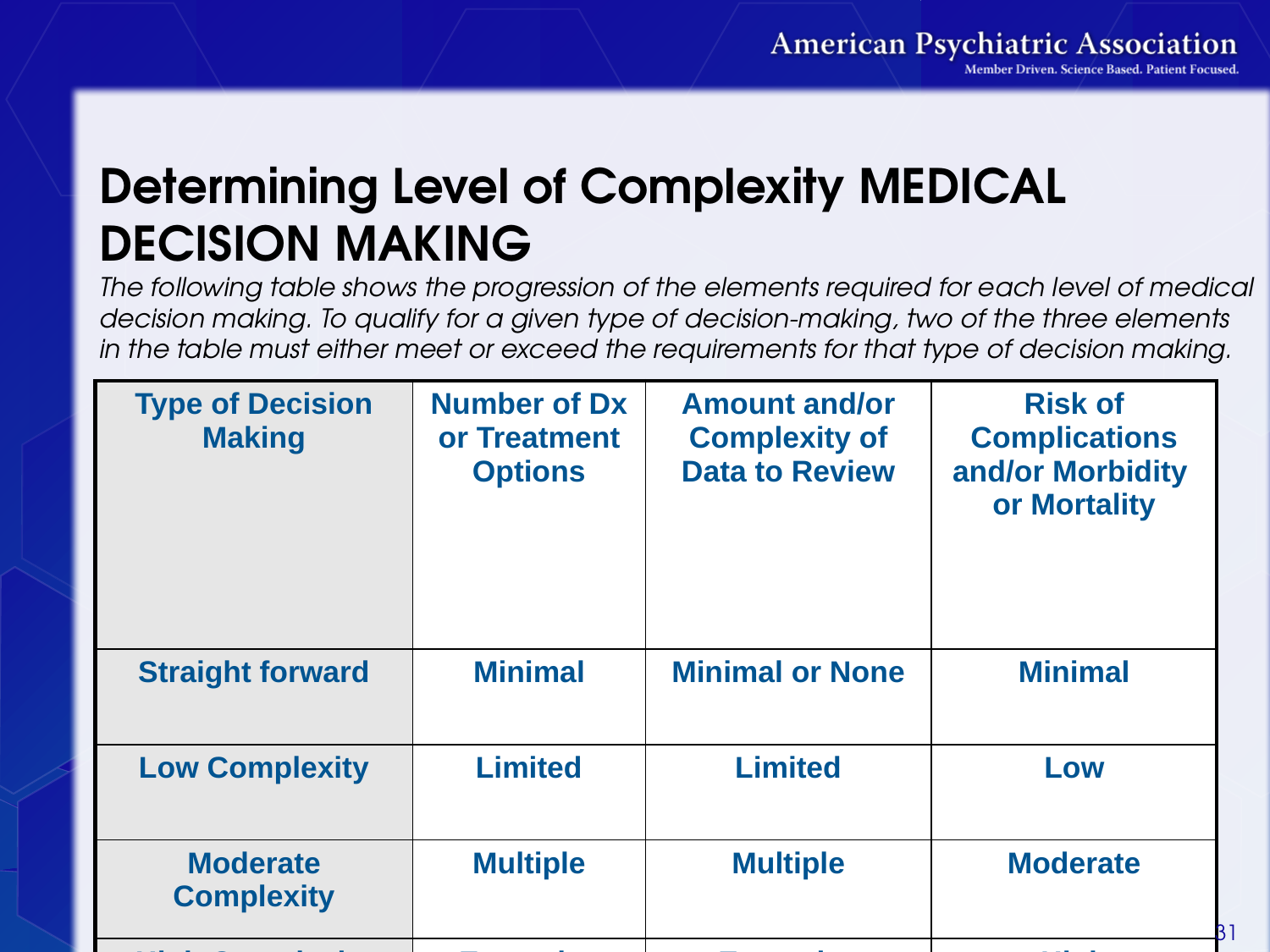

# Determining Level of Complexity MEDICAL DECISION MAKING The following table shows the progression of the elements required for each level of medical decision making. To qualify for a given type of decision-making, two of the three elements in the table must either meet or exceed the requirements for that type of decision making.
| Type of Decision Making | Number of Dx or Treatment Options | Amount and/or Complexity of Data to Review | Risk of Complications and/or Morbidity or Mortality |
| --- | --- | --- | --- |
| Straight forward | Minimal | Minimal or None | Minimal |
| Low Complexity | Limited | Limited | Low |
| Moderate Complexity | Multiple | Multiple | Moderate |
| High Complexity | Extensive | Extensive | High |
31